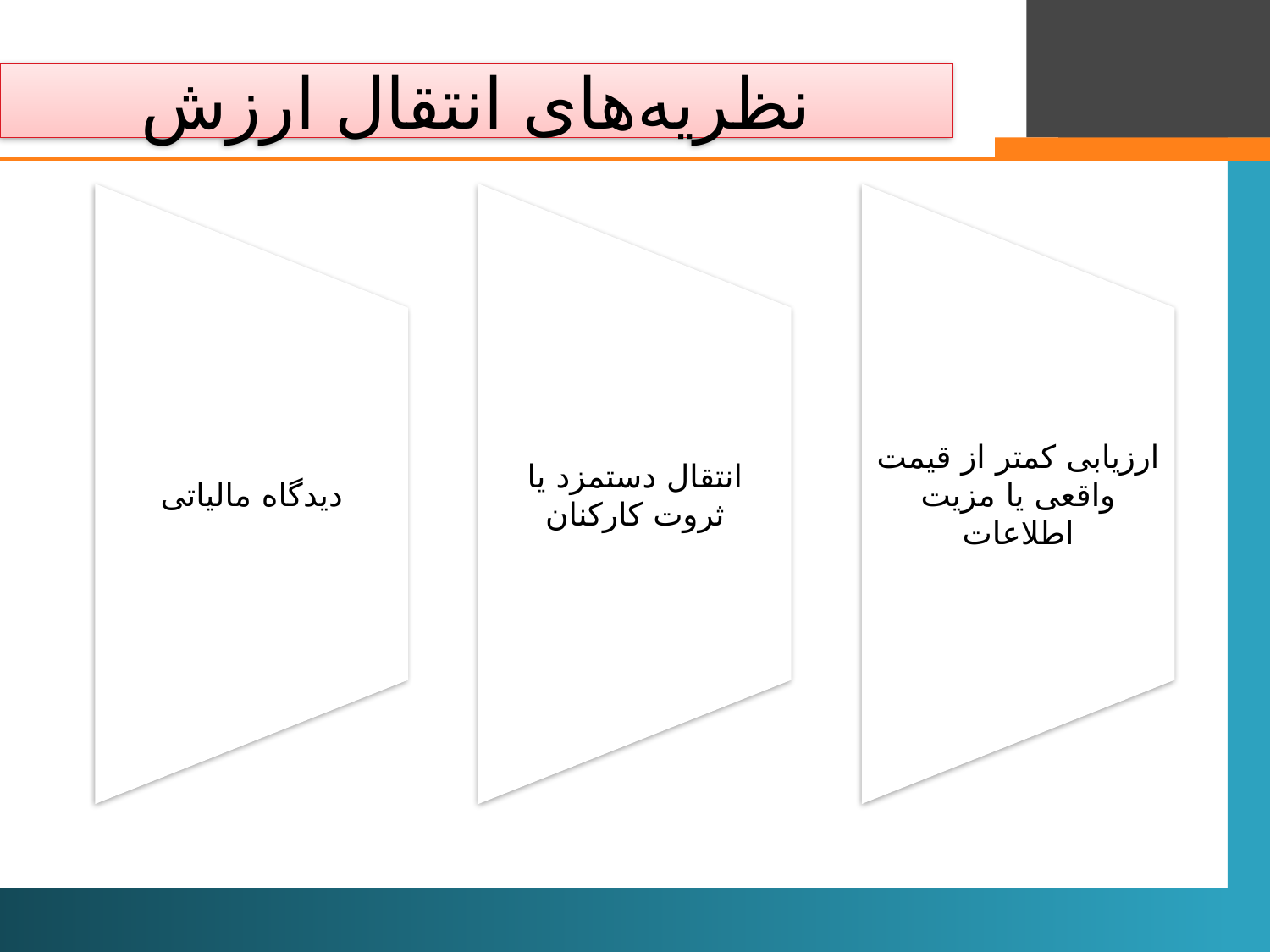

# نظریه‌های انتقال ارزش
دیدگاه مالیاتی
انتقال دستمزد یا ثروت کارکنان